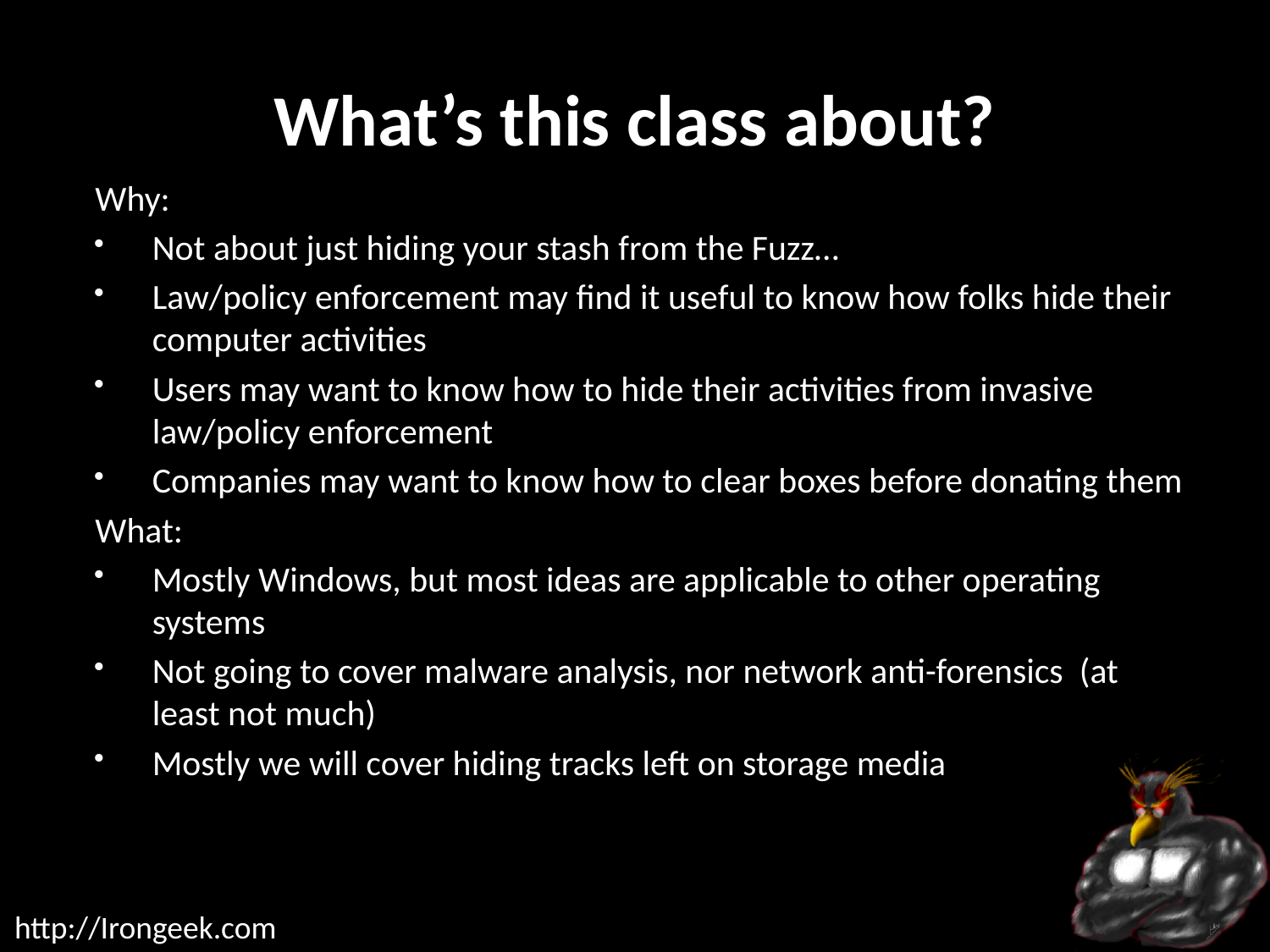

# What’s this class about?
Why:
Not about just hiding your stash from the Fuzz…
Law/policy enforcement may find it useful to know how folks hide their computer activities
Users may want to know how to hide their activities from invasive law/policy enforcement
Companies may want to know how to clear boxes before donating them
What:
Mostly Windows, but most ideas are applicable to other operating systems
Not going to cover malware analysis, nor network anti-forensics  (at least not much)
Mostly we will cover hiding tracks left on storage media